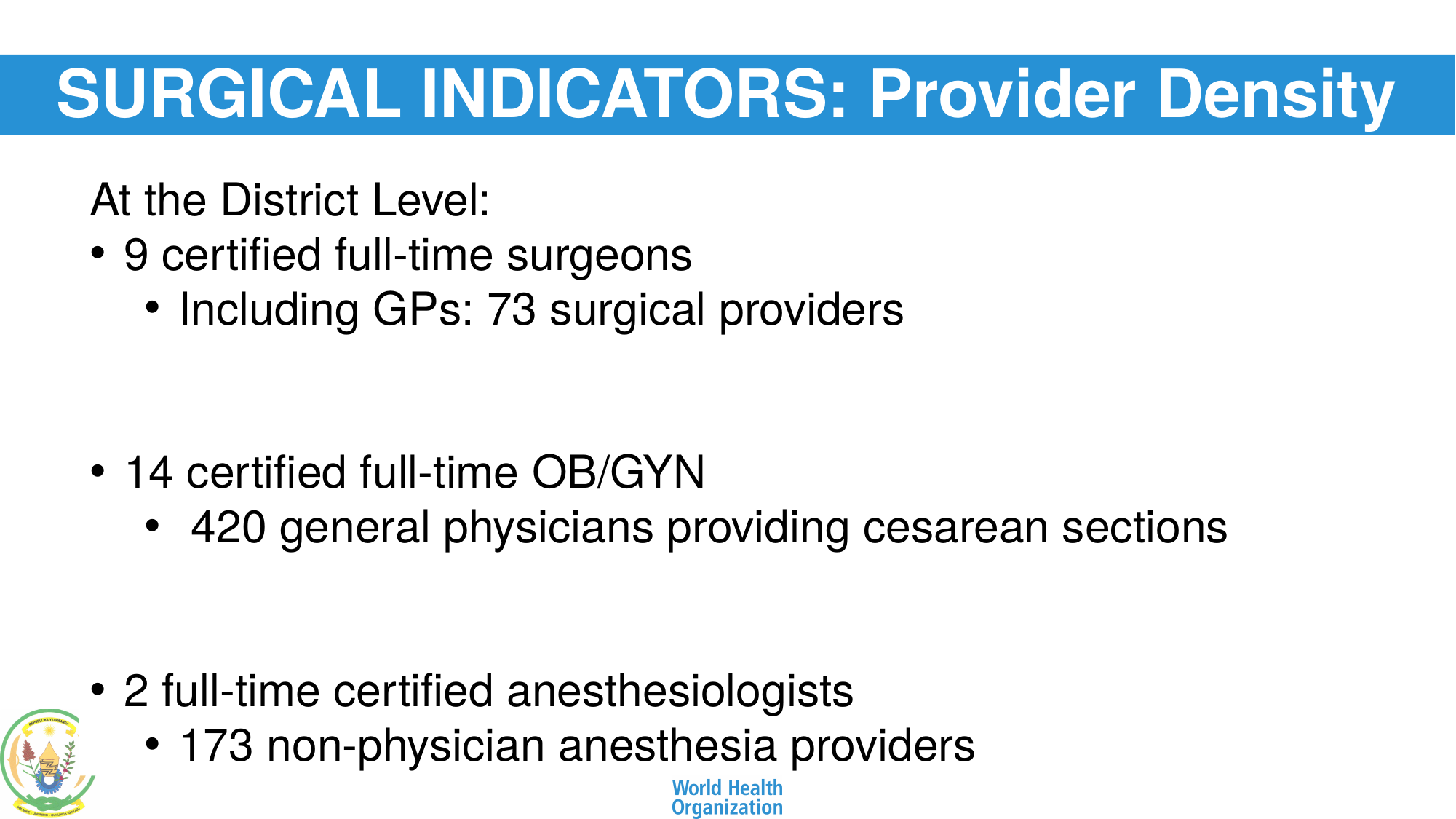

SURGICAL INDICATORS: Provider Density

### Chart: Non-physician SAO Providers

| Category | Surgery | Anesthesia | Obstetrics |
|---|---|---|---|
| Kigali City | 3.0 | 27.0 | 0.0 |
| Northern Province | 7.0 | 31.0 | 0.0 |
| Western Province | 2.0 | 44.0 | 0.0 |
| Southern Province | 15.0 | 38.0 | 0.0 |
| Eastern Province | 10.0 | 33.0 | 0.0 |
At the District Level:
9 certified full-time surgeons
Including GPs: 73 surgical providers

14 certified full-time OB/GYN
 420 general physicians providing cesarean sections

2 full-time certified anesthesiologists
173 non-physician anesthesia providers